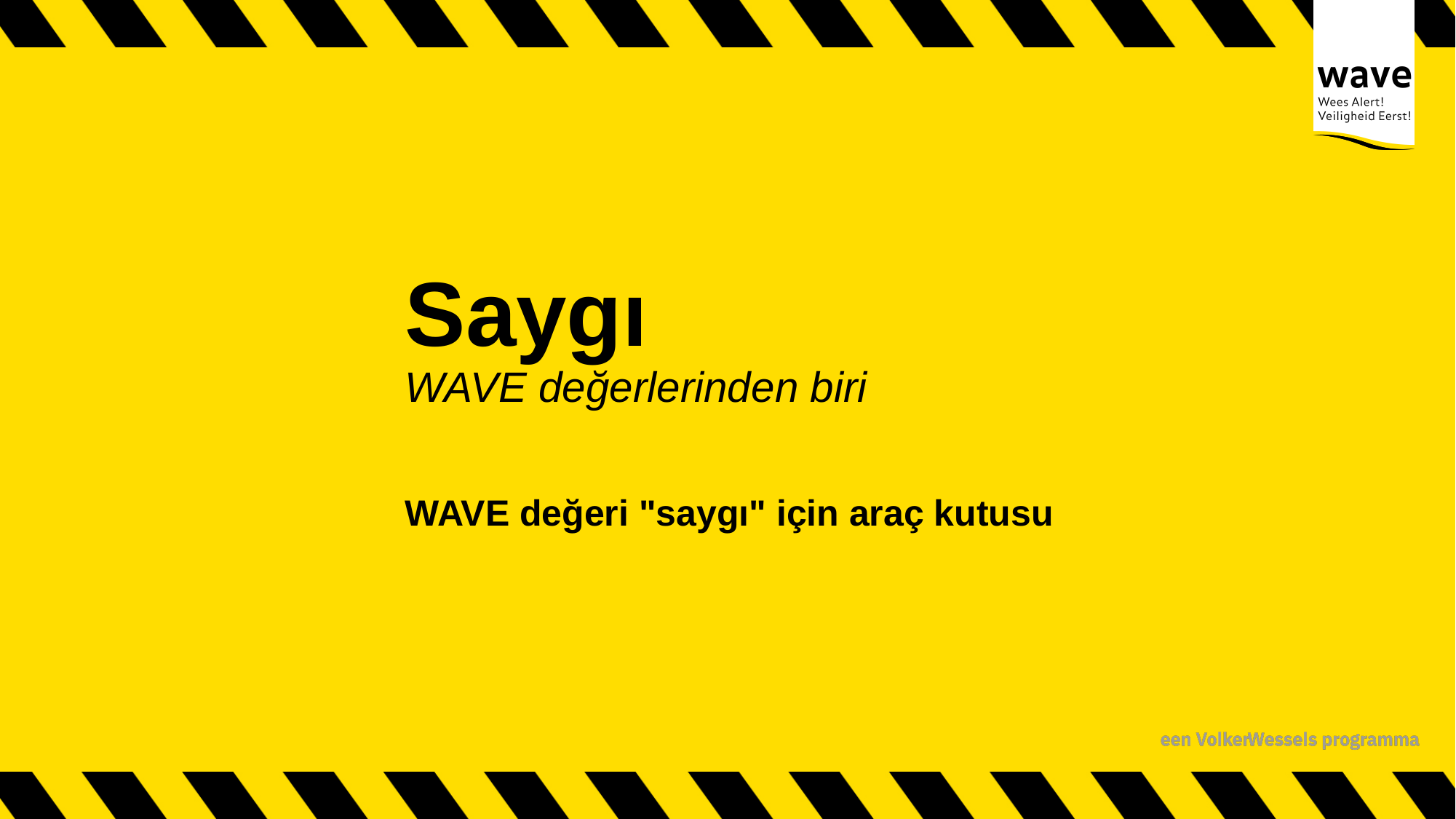

# Saygı WAVE değerlerinden biri

WAVE değeri "saygı" için araç kutusu